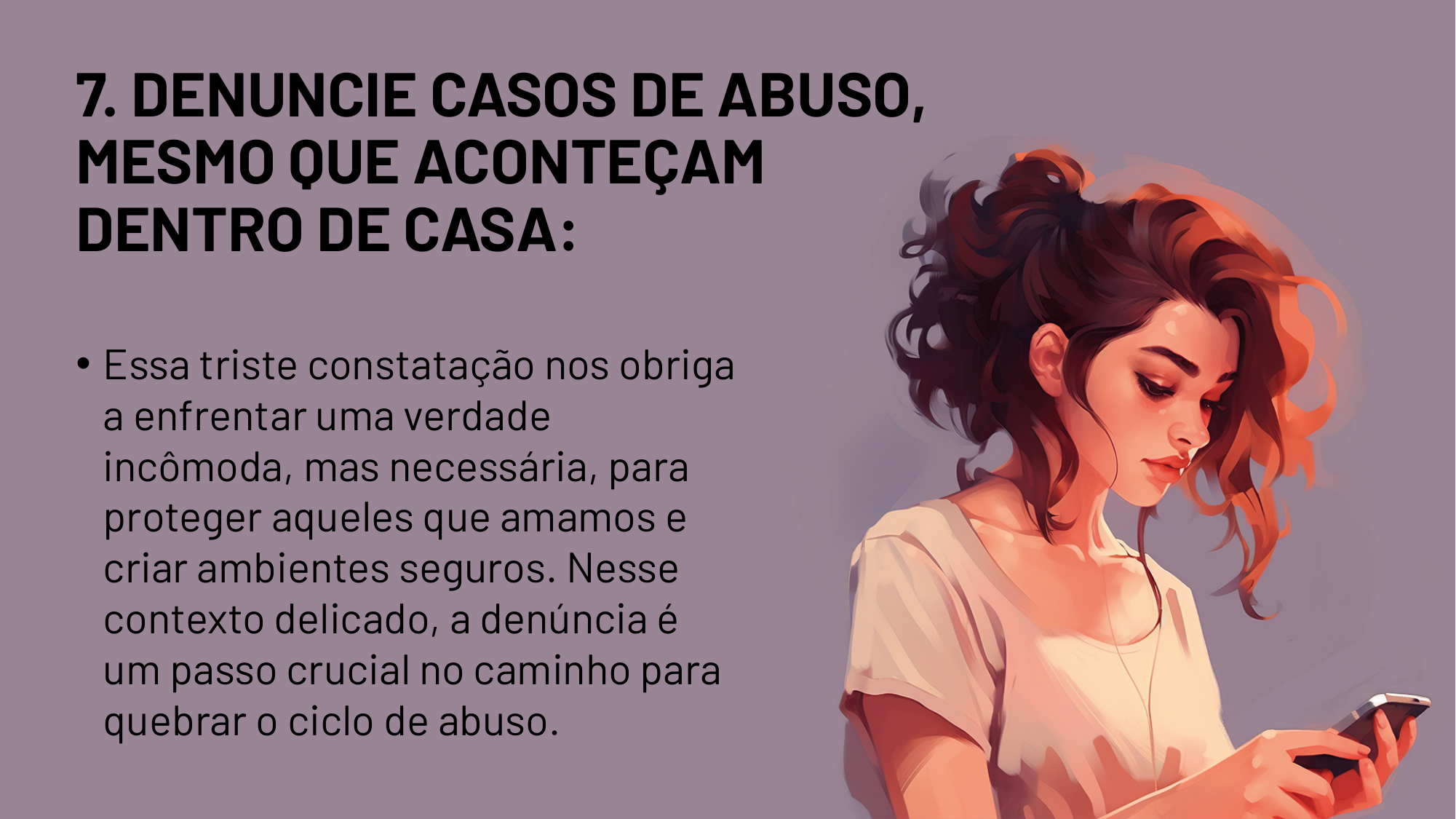

# 7. DENUNCIE CASOS DE ABUSO, MESMO QUE ACONTEÇAM DENTRO DE CASA:
Essa triste constatação nos obriga a enfrentar uma verdade incômoda, mas necessária, para proteger aqueles que amamos e criar ambientes seguros. Nesse contexto delicado, a denúncia é um passo crucial no caminho para quebrar o ciclo de abuso.